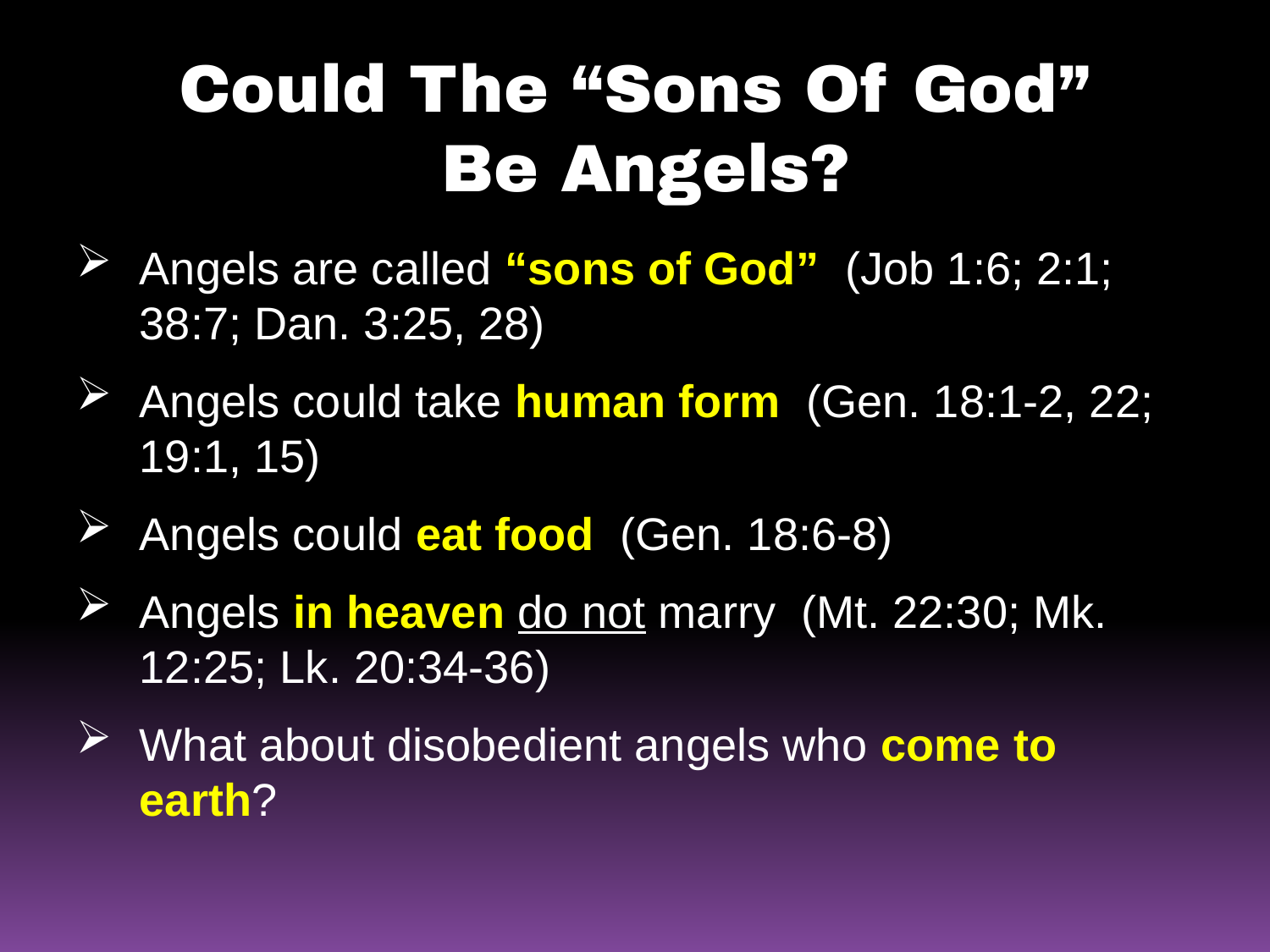

# Could The “Sons Of God” Be Angels?
Angels are called “sons of God”  (Job 1:6; 2:1; 38:7; Dan. 3:25, 28)
Angels could take human form  (Gen. 18:1-2, 22; 19:1, 15)
Angels could eat food  (Gen. 18:6-8)
Angels in heaven do not marry  (Mt. 22:30; Mk. 12:25; Lk. 20:34-36)
What about disobedient angels who come to earth?
92